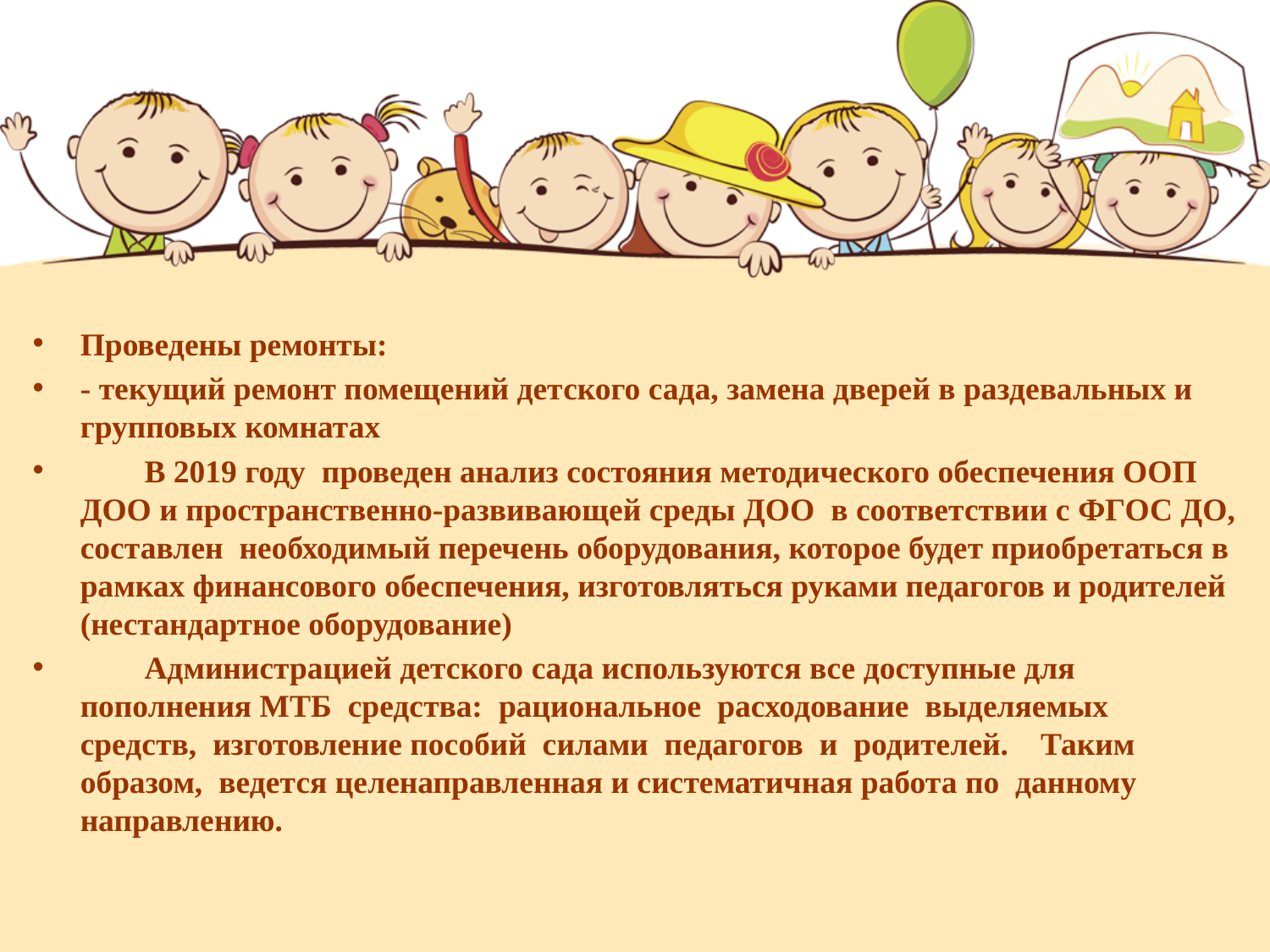

Проведены ремонты:
- текущий ремонт помещений детского сада, замена дверей в раздевальных и групповых комнатах
        В 2019 году  проведен анализ состояния методического обеспечения ООП ДОО и пространственно-развивающей среды ДОО  в соответствии с ФГОС ДО, составлен  необходимый перечень оборудования, которое будет приобретаться в рамках финансового обеспечения, изготовляться руками педагогов и родителей (нестандартное оборудование)
        Администрацией детского сада используются все доступные для пополнения МТБ  средства:  рациональное  расходование  выделяемых  средств,  изготовление пособий  силами  педагогов  и  родителей.    Таким  образом,  ведется целенаправленная и систематичная работа по  данному направлению.